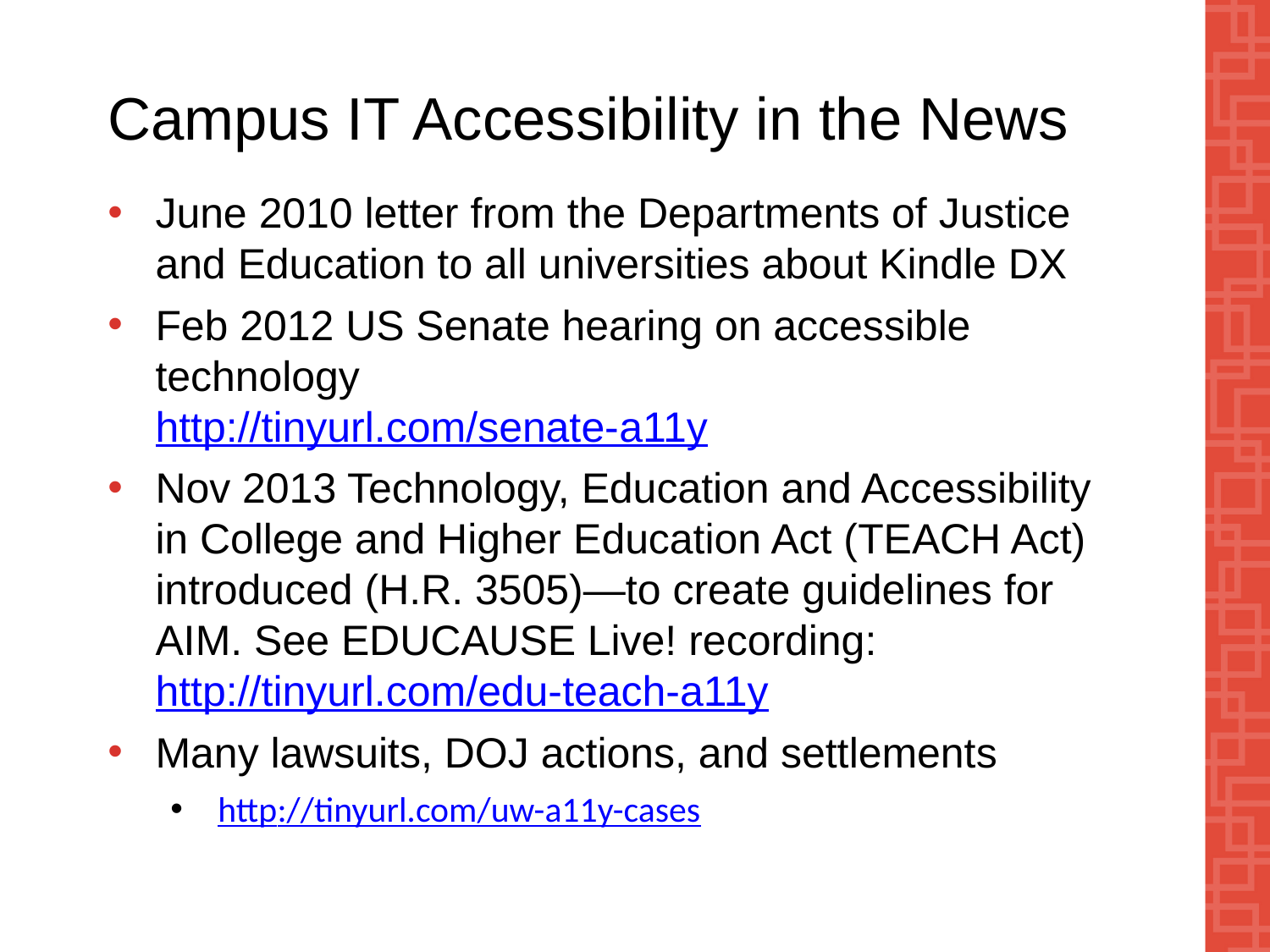

# Campus IT Accessibility in the News
June 2010 letter from the Departments of Justice and Education to all universities about Kindle DX
Feb 2012 US Senate hearing on accessible technology
http://tinyurl.com/senate-a11y
Nov 2013 Technology, Education and Accessibility in College and Higher Education Act (TEACH Act) introduced (H.R. 3505)—to create guidelines for AIM. See EDUCAUSE Live! recording:
http://tinyurl.com/edu-teach-a11y
Many lawsuits, DOJ actions, and settlements
http://tinyurl.com/uw-a11y-cases